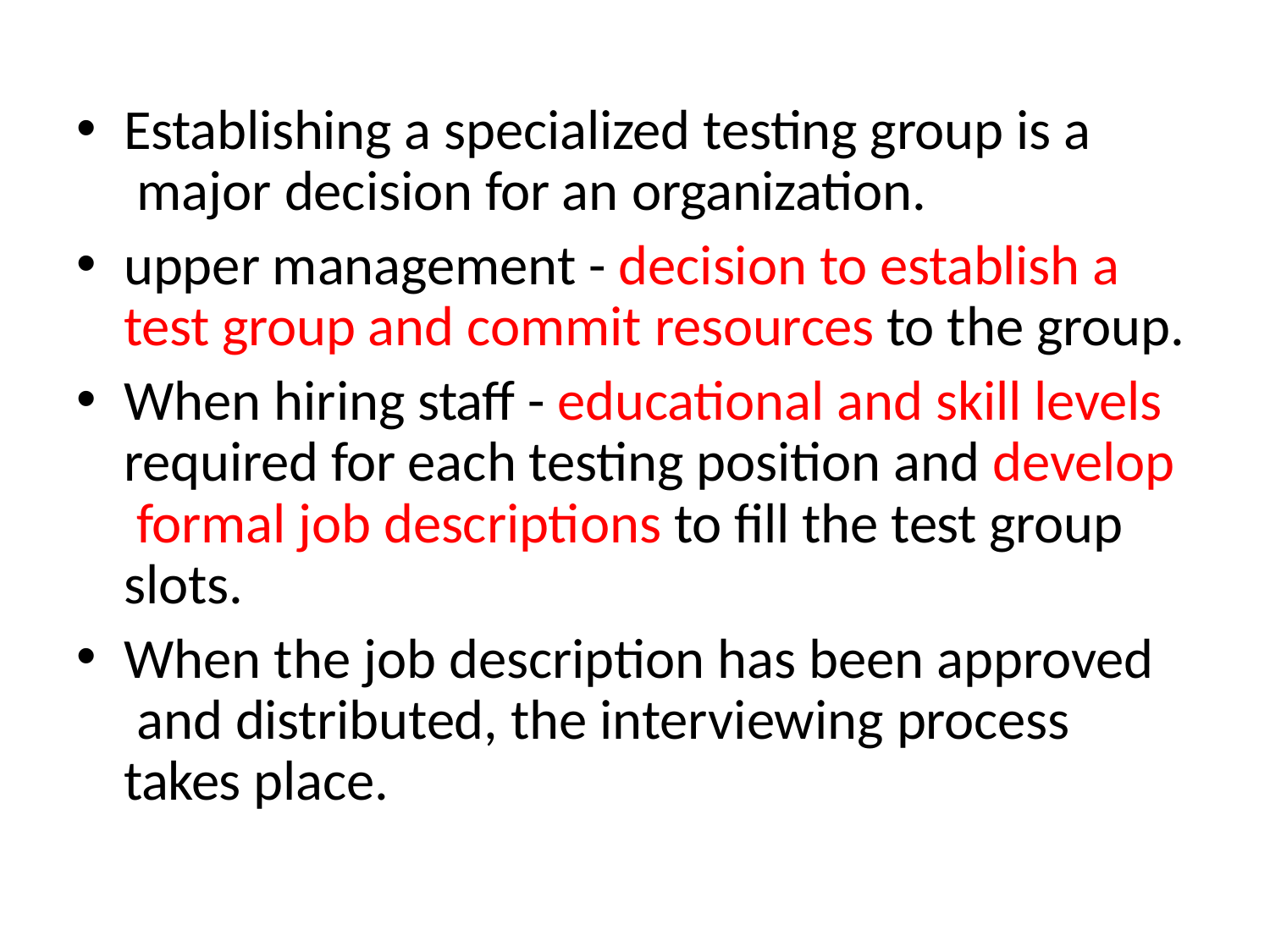

Establishing a specialized testing group is a  major decision for an organization.
upper management - decision to establish a  test group and commit resources to the group.
When hiring staff - educational and skill levels  required for each testing position and develop  formal job descriptions to fill the test group  slots.
When the job description has been approved  and distributed, the interviewing process  takes place.